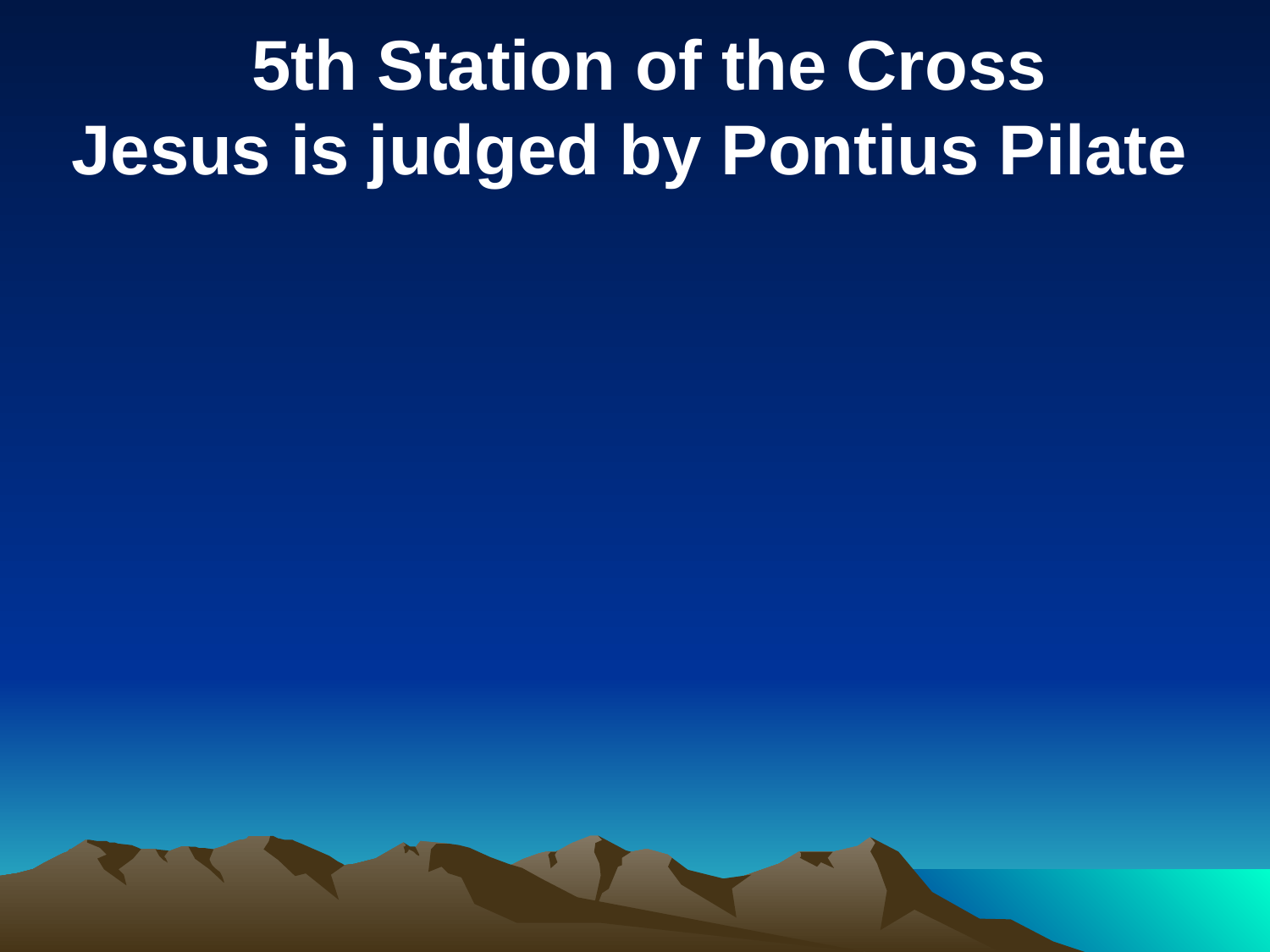

5th Station of the Cross
Jesus is judged by Pontius Pilate